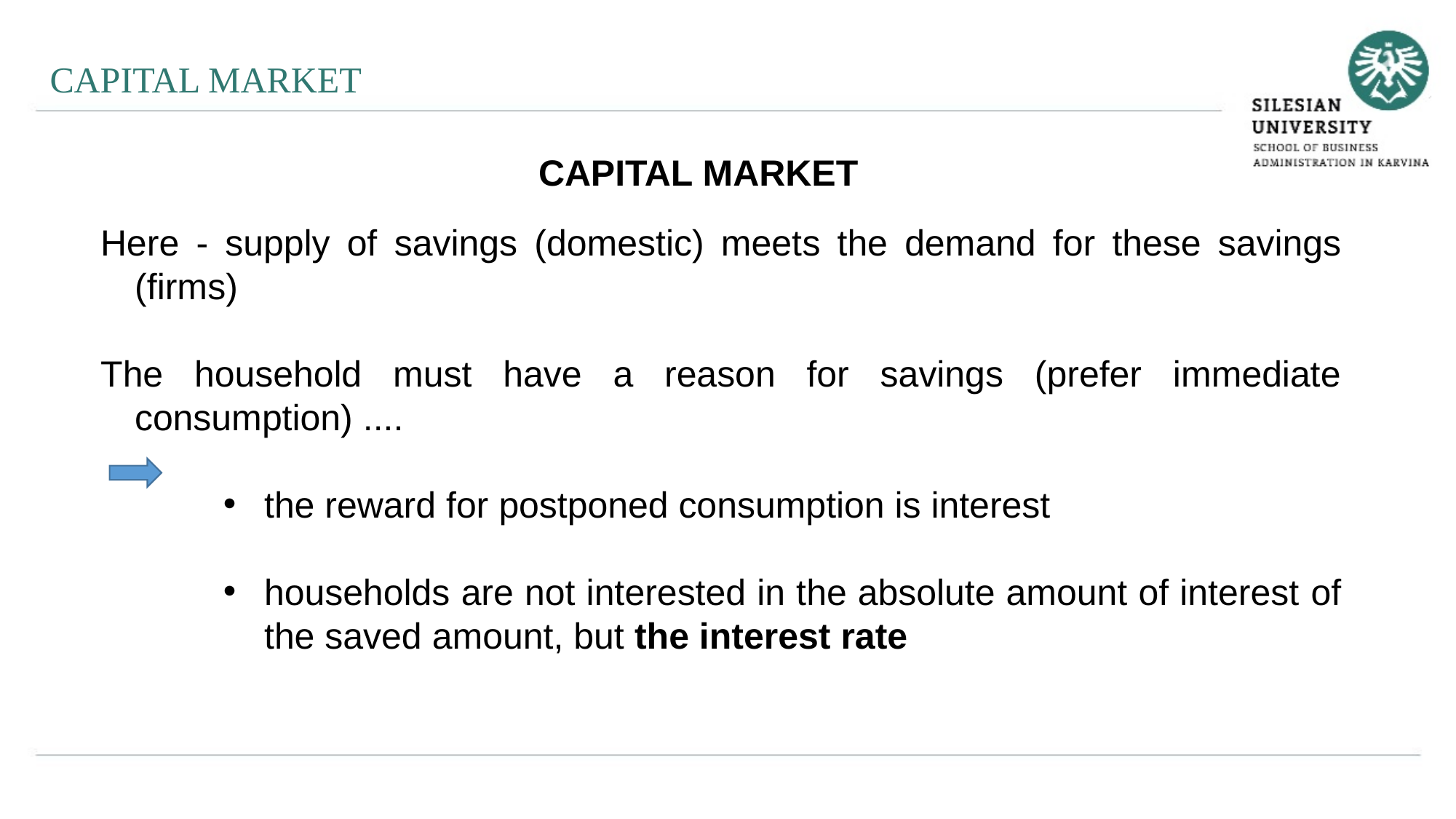

CAPITAL MARKET

CAPITAL MARKET
Here - supply of savings (domestic) meets the demand for these savings (firms)

The household must have a reason for savings (prefer immediate consumption) ....

the reward for postponed consumption is interest

households are not interested in the absolute amount of interest of the saved amount, but the interest rate